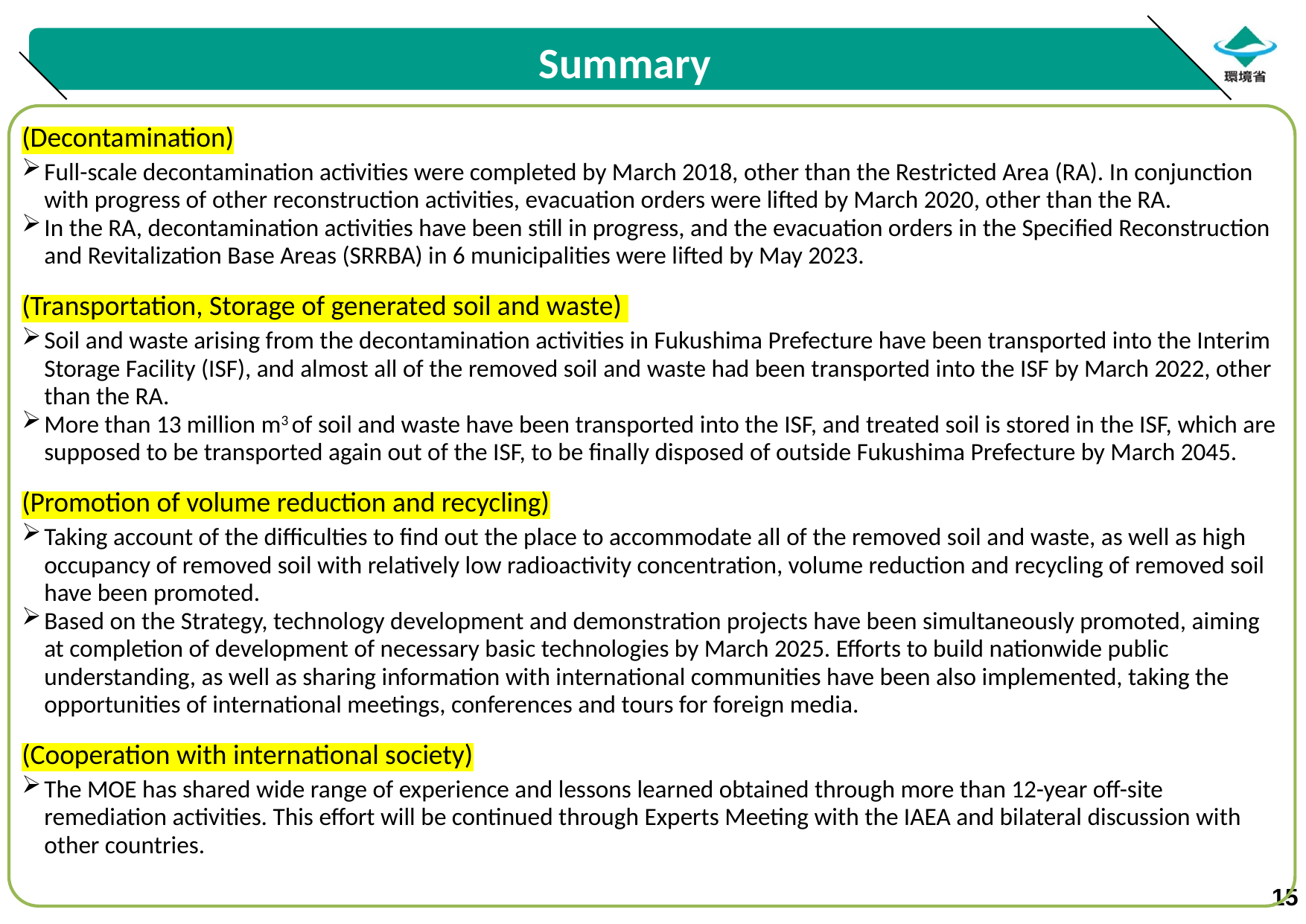

Summary
(Decontamination)
Full-scale decontamination activities were completed by March 2018, other than the Restricted Area (RA). In conjunction with progress of other reconstruction activities, evacuation orders were lifted by March 2020, other than the RA.
In the RA, decontamination activities have been still in progress, and the evacuation orders in the Specified Reconstruction and Revitalization Base Areas (SRRBA) in 6 municipalities were lifted by May 2023.
(Transportation, Storage of generated soil and waste)
Soil and waste arising from the decontamination activities in Fukushima Prefecture have been transported into the Interim Storage Facility (ISF), and almost all of the removed soil and waste had been transported into the ISF by March 2022, other than the RA.
More than 13 million m3 of soil and waste have been transported into the ISF, and treated soil is stored in the ISF, which are supposed to be transported again out of the ISF, to be finally disposed of outside Fukushima Prefecture by March 2045.
(Promotion of volume reduction and recycling)
Taking account of the difficulties to find out the place to accommodate all of the removed soil and waste, as well as high occupancy of removed soil with relatively low radioactivity concentration, volume reduction and recycling of removed soil have been promoted.
Based on the Strategy, technology development and demonstration projects have been simultaneously promoted, aiming at completion of development of necessary basic technologies by March 2025. Efforts to build nationwide public understanding, as well as sharing information with international communities have been also implemented, taking the opportunities of international meetings, conferences and tours for foreign media.
(Cooperation with international society)
The MOE has shared wide range of experience and lessons learned obtained through more than 12-year off-site remediation activities. This effort will be continued through Experts Meeting with the IAEA and bilateral discussion with other countries.